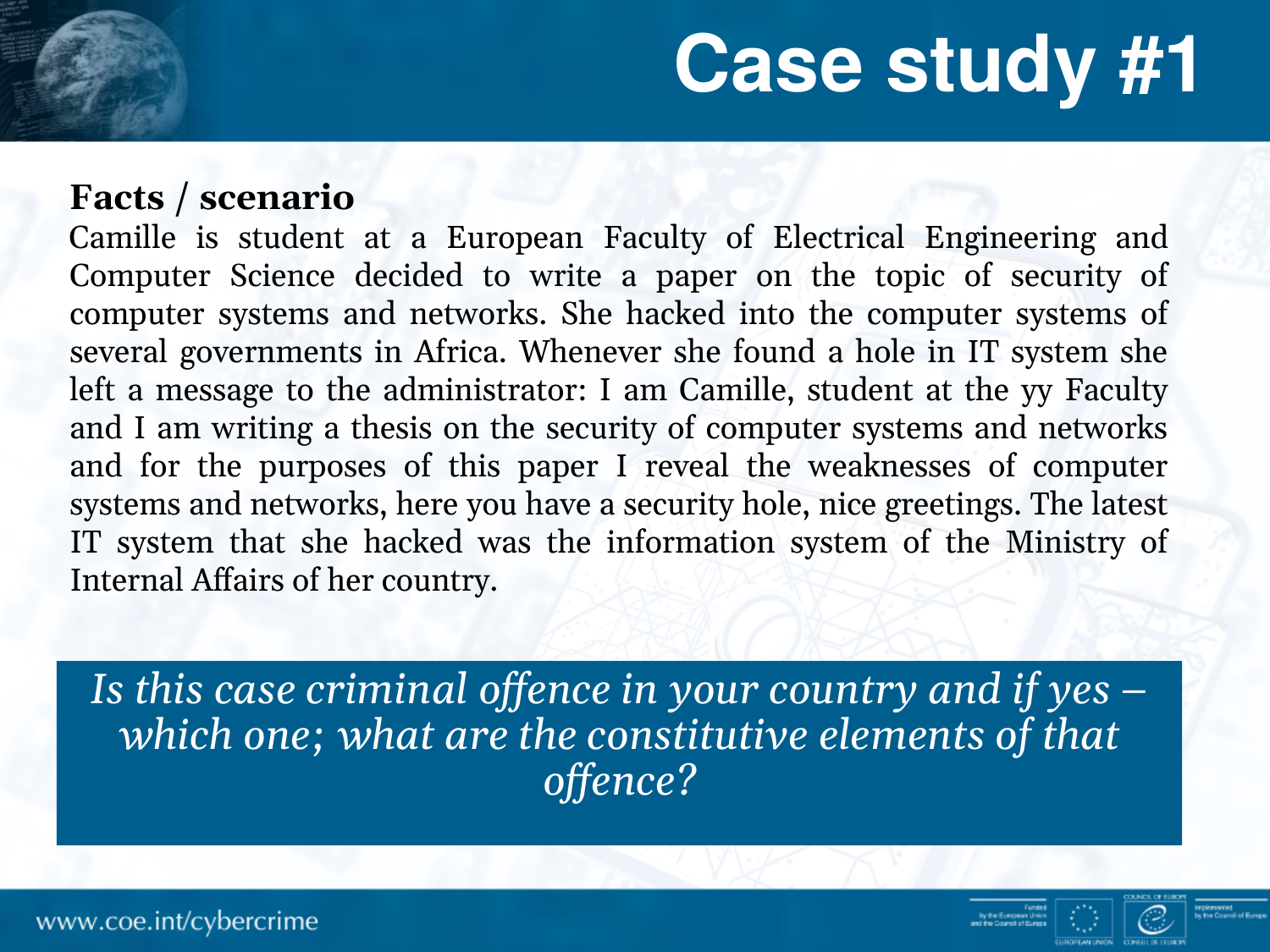

# Case study #1
Facts / scenario
Camille is student at a European Faculty of Electrical Engineering and Computer Science decided to write a paper on the topic of security of computer systems and networks. She hacked into the computer systems of several governments in Africa. Whenever she found a hole in IT system she left a message to the administrator: I am Camille, student at the yy Faculty and I am writing a thesis on the security of computer systems and networks and for the purposes of this paper I reveal the weaknesses of computer systems and networks, here you have a security hole, nice greetings. The latest IT system that she hacked was the information system of the Ministry of Internal Affairs of her country.

Is this case criminal offence in your country and if yes – which one; what are the constitutive elements of that offence?